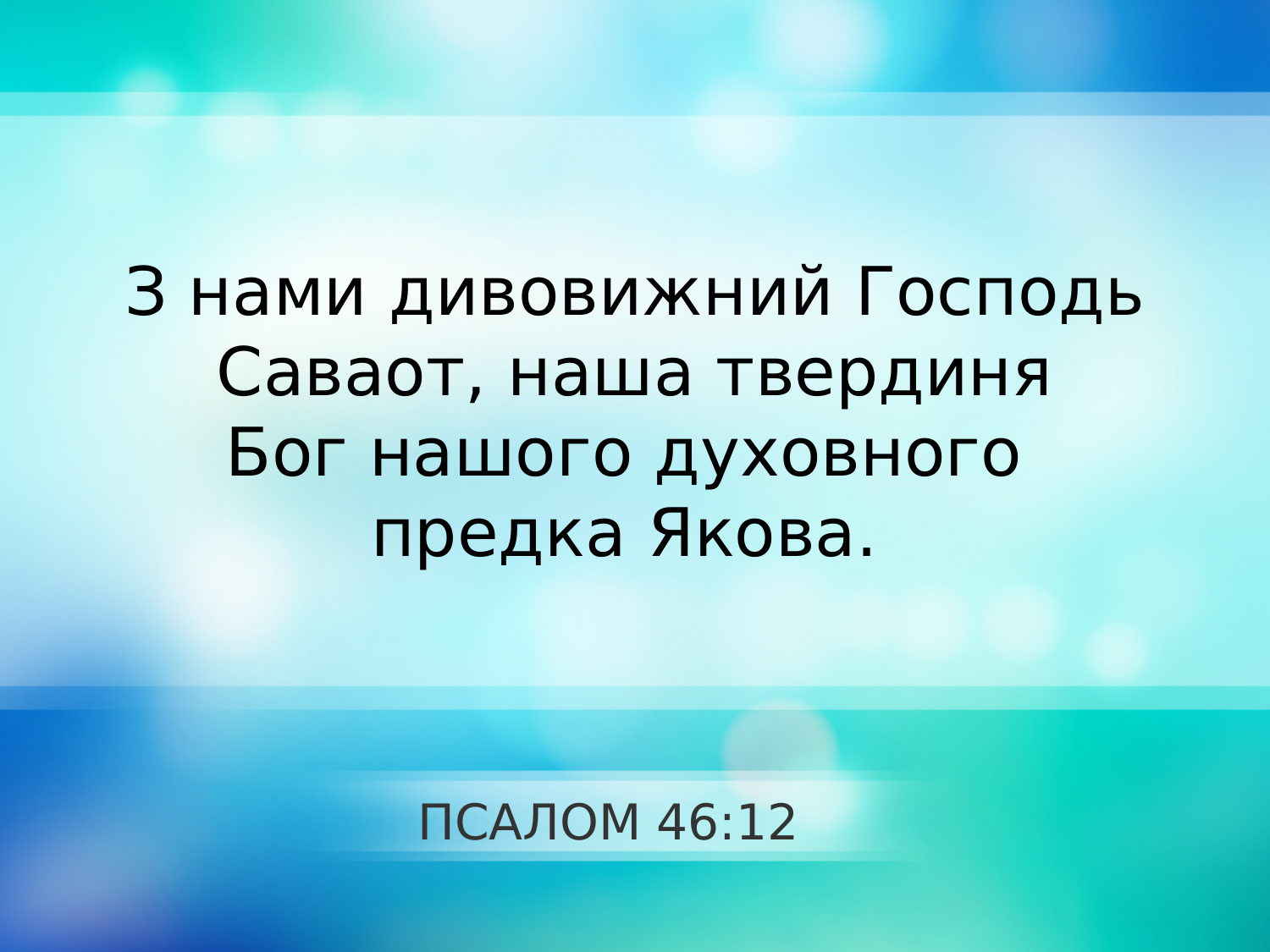

З нами дивовижний Господь Саваот, наша твердиня
Бог нашого духовного
предка Якова.
# ПСАЛОМ 46:12